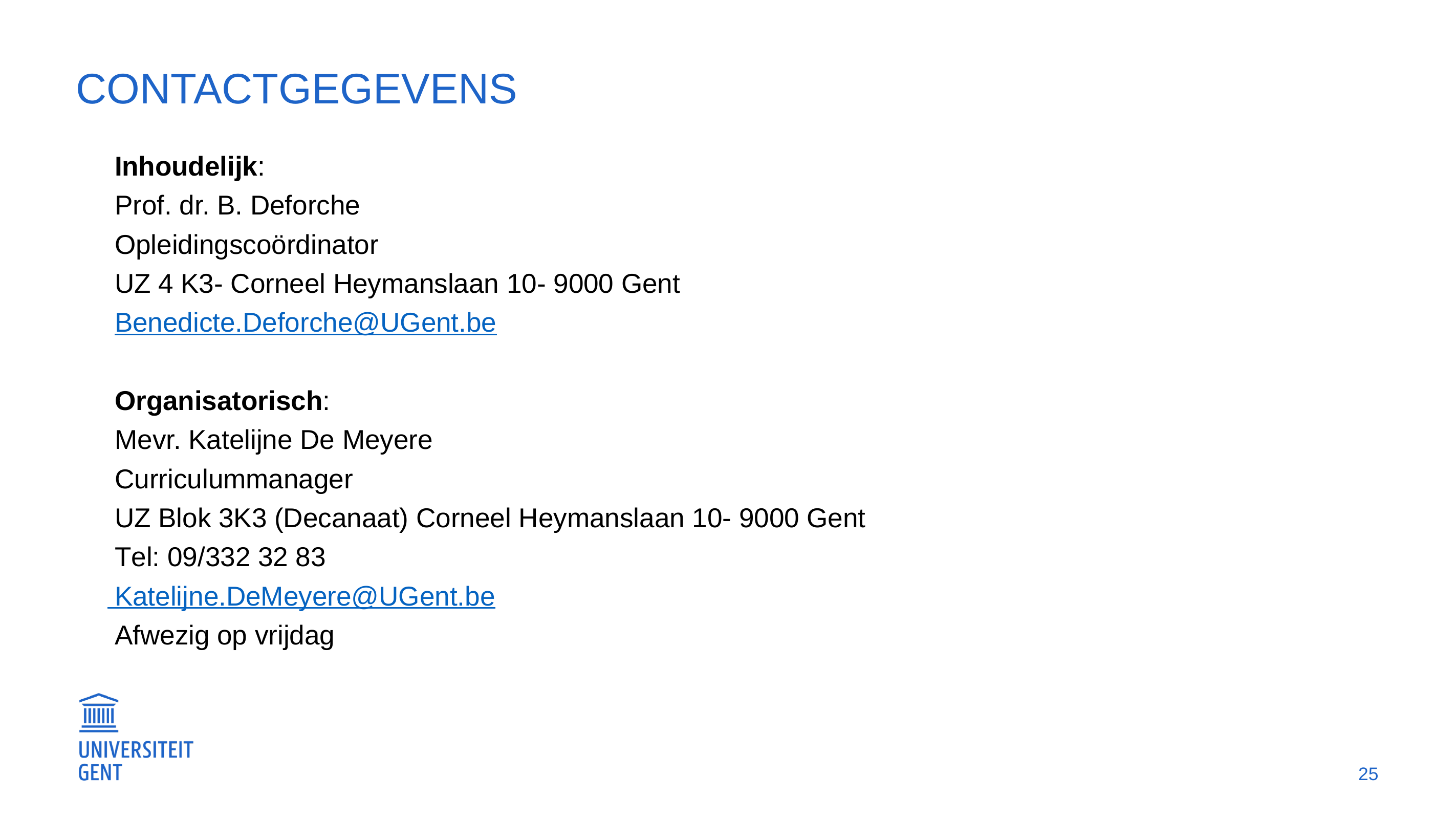

# contactgegevens
Inhoudelijk:
Prof. dr. B. Deforche
Opleidingscoördinator
UZ 4 K3- Corneel Heymanslaan 10- 9000 Gent
Benedicte.Deforche@UGent.be

Organisatorisch:
 Mevr. Katelijne De Meyere
 Curriculummanager
 UZ Blok 3K3 (Decanaat) Corneel Heymanslaan 10- 9000 Gent
 Tel: 09/332 32 83
 Katelijne.DeMeyere@UGent.be
 Afwezig op vrijdag

25